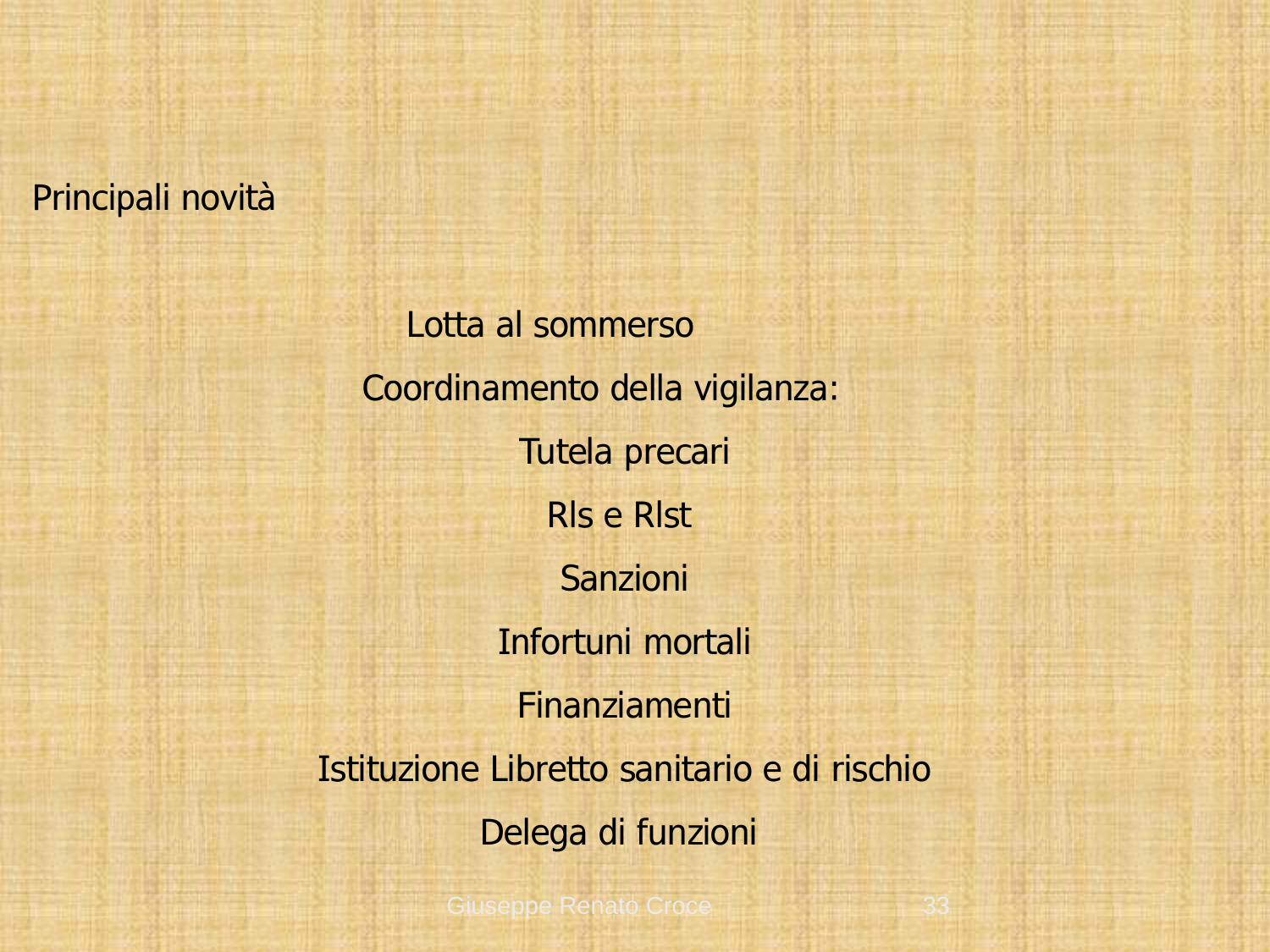

Principali novità

                                  Lotta al sommerso
                              Coordinamento della vigilanza:
Tutela precari
Rls e Rlst
Sanzioni
Infortuni mortali
Finanziamenti
Istituzione Libretto sanitario e di rischio
Delega di funzioni

Giuseppe Renato Croce
33